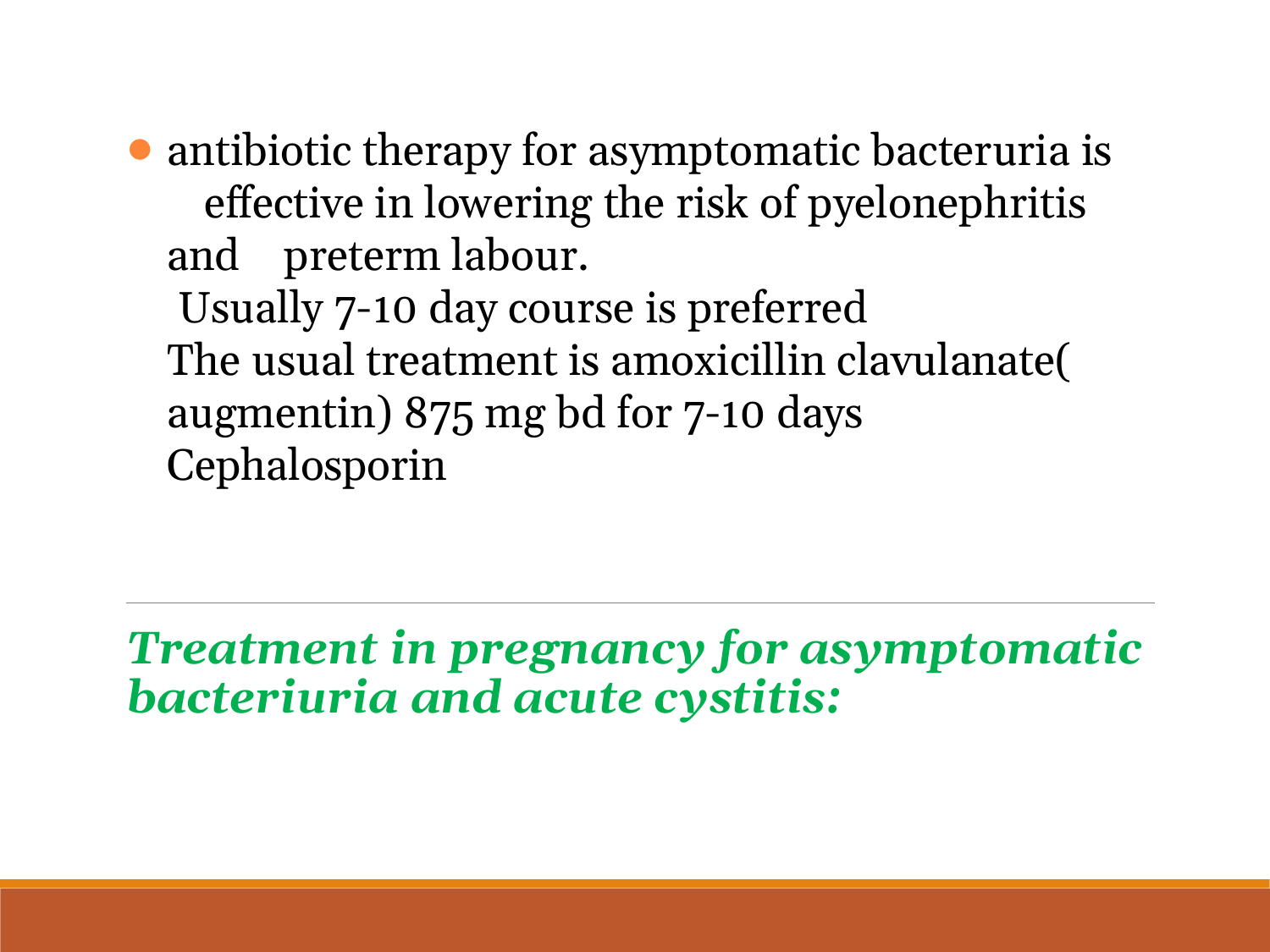

# antibiotic therapy for asymptomatic bacteruria is 	effective in lowering the risk of pyelonephritis and 	preterm labour. Usually 7-10 day course is preferred The usual treatment is amoxicillin clavulanate( 	augmentin) 875 mg bd for 7-10 days Cephalosporin
Treatment in pregnancy for asymptomatic bacteriuria and acute cystitis: